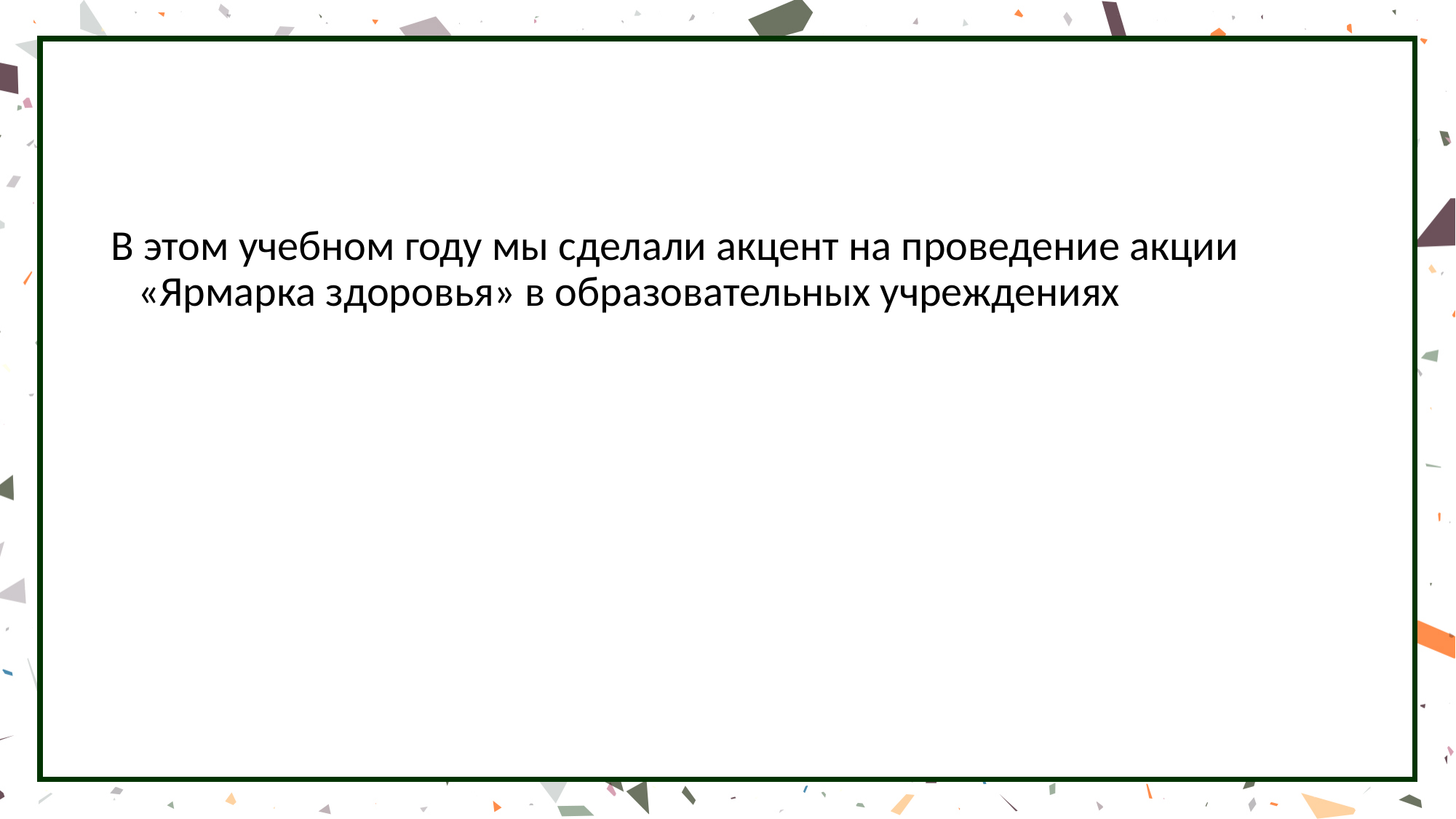

#
В этом учебном году мы сделали акцент на проведение акции «Ярмарка здоровья» в образовательных учреждениях